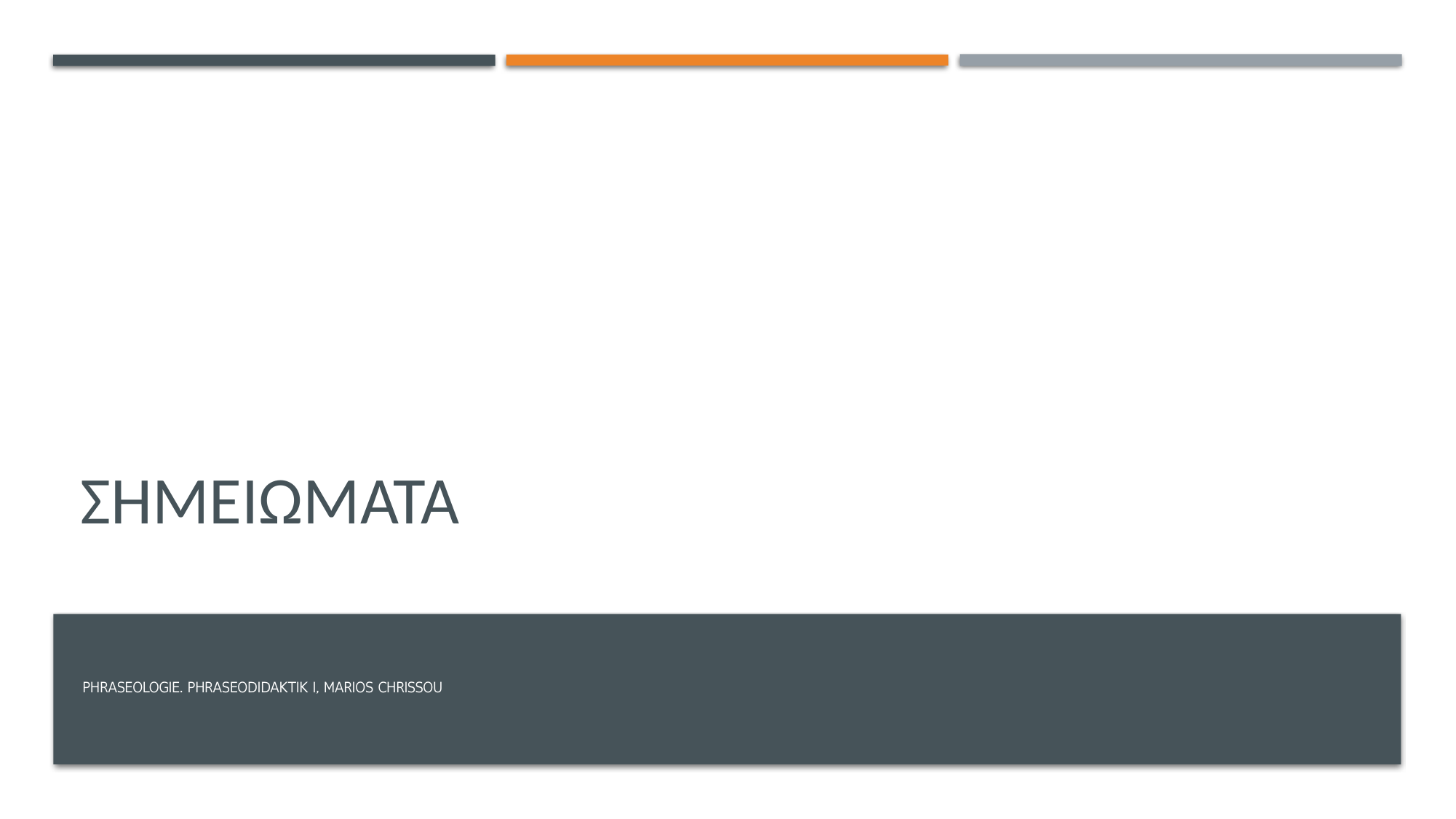

# ΣΗΜΕΙΩΜΑΤΑ
PHRASEOLOGIE. PHRASEODIDAKTIK I, MARIOS CHRISSOU